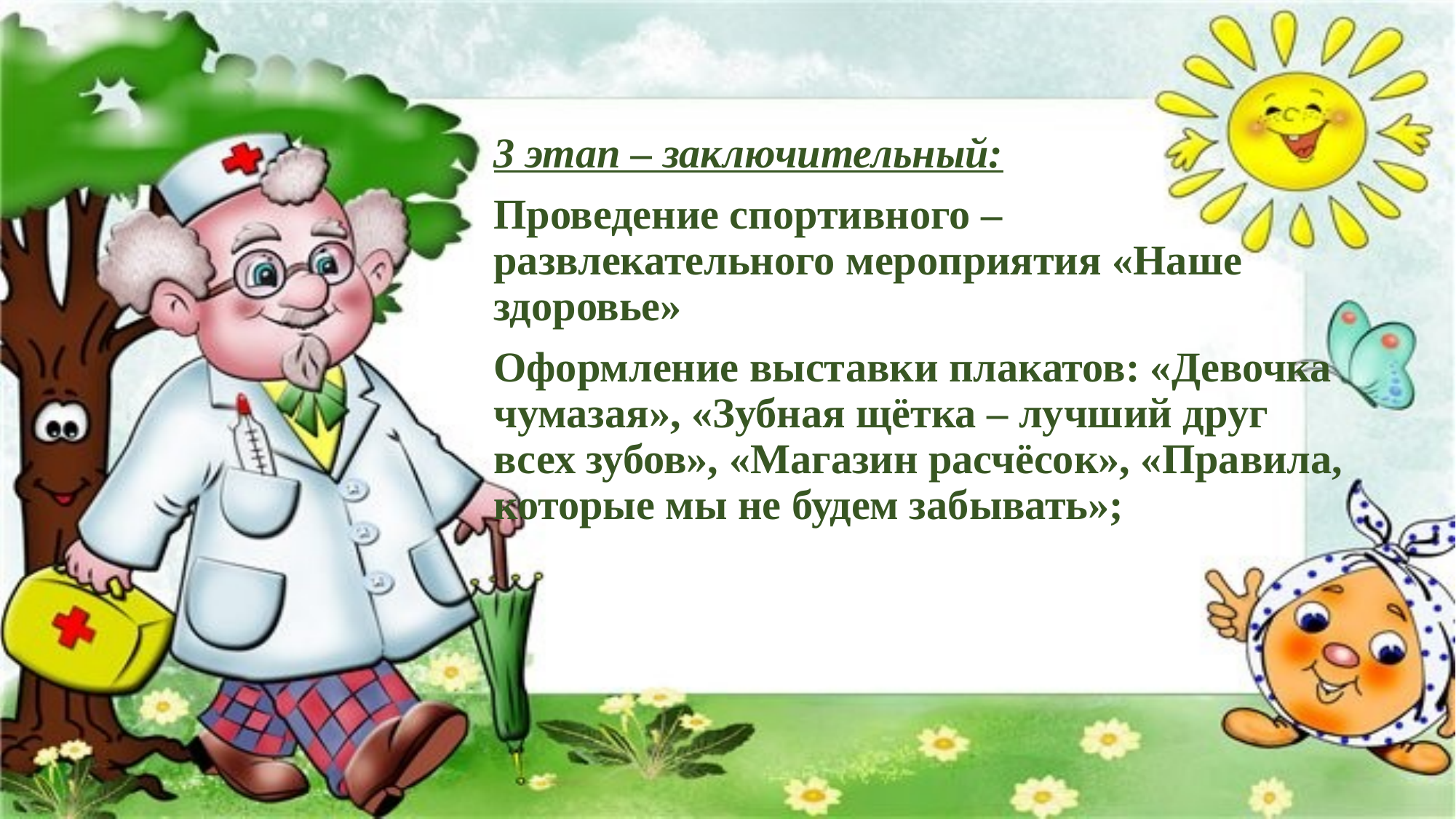

3 этап – заключительный:
Проведение спортивного – развлекательного мероприятия «Наше здоровье»
Оформление выставки плакатов: «Девочка чумазая», «Зубная щётка – лучший друг всех зубов», «Магазин расчёсок», «Правила, которые мы не будем забывать»;